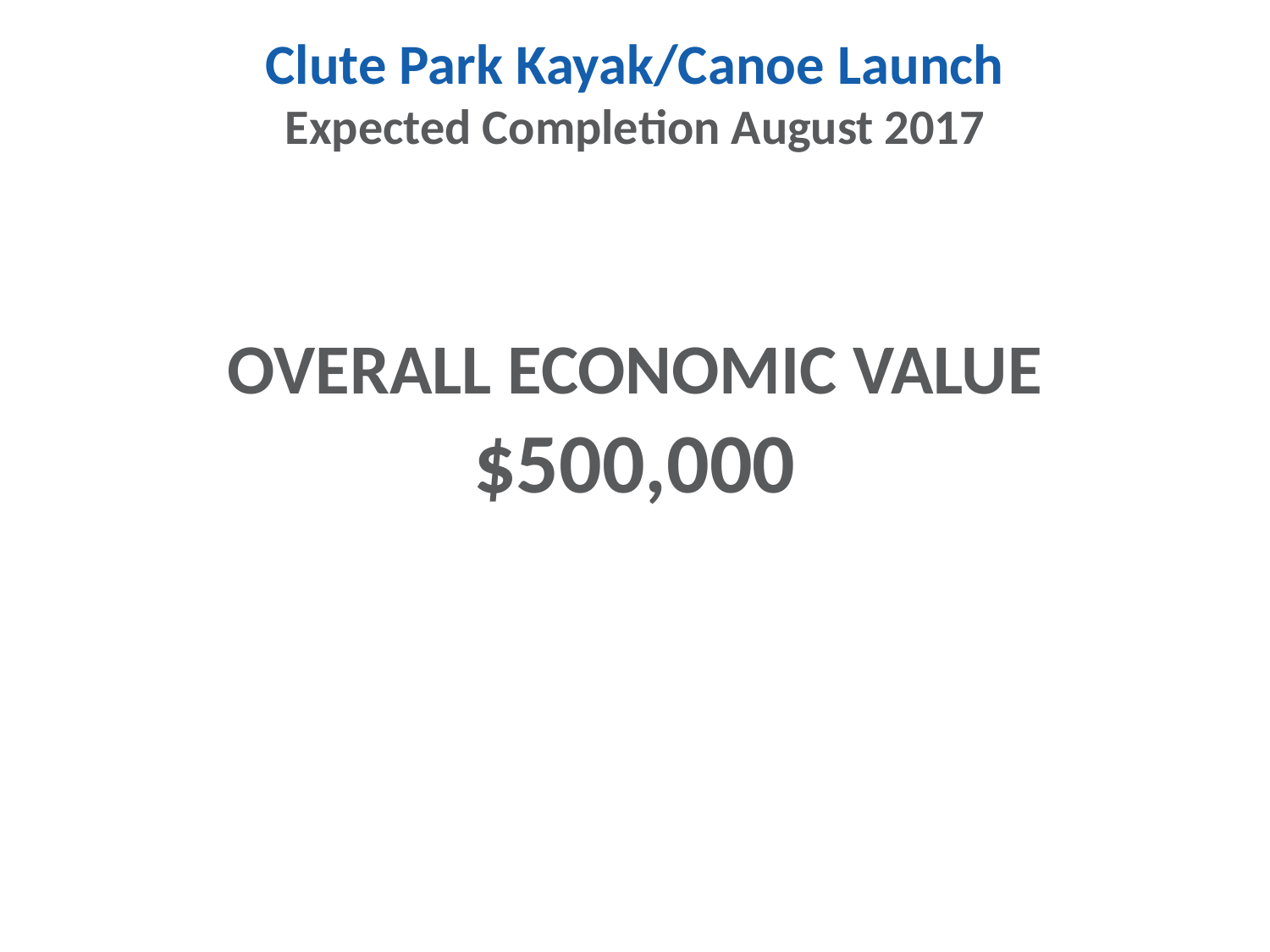

Clute Park Kayak/Canoe Launch
Expected Completion August 2017

OVERALL ECONOMIC VALUE
$500,000